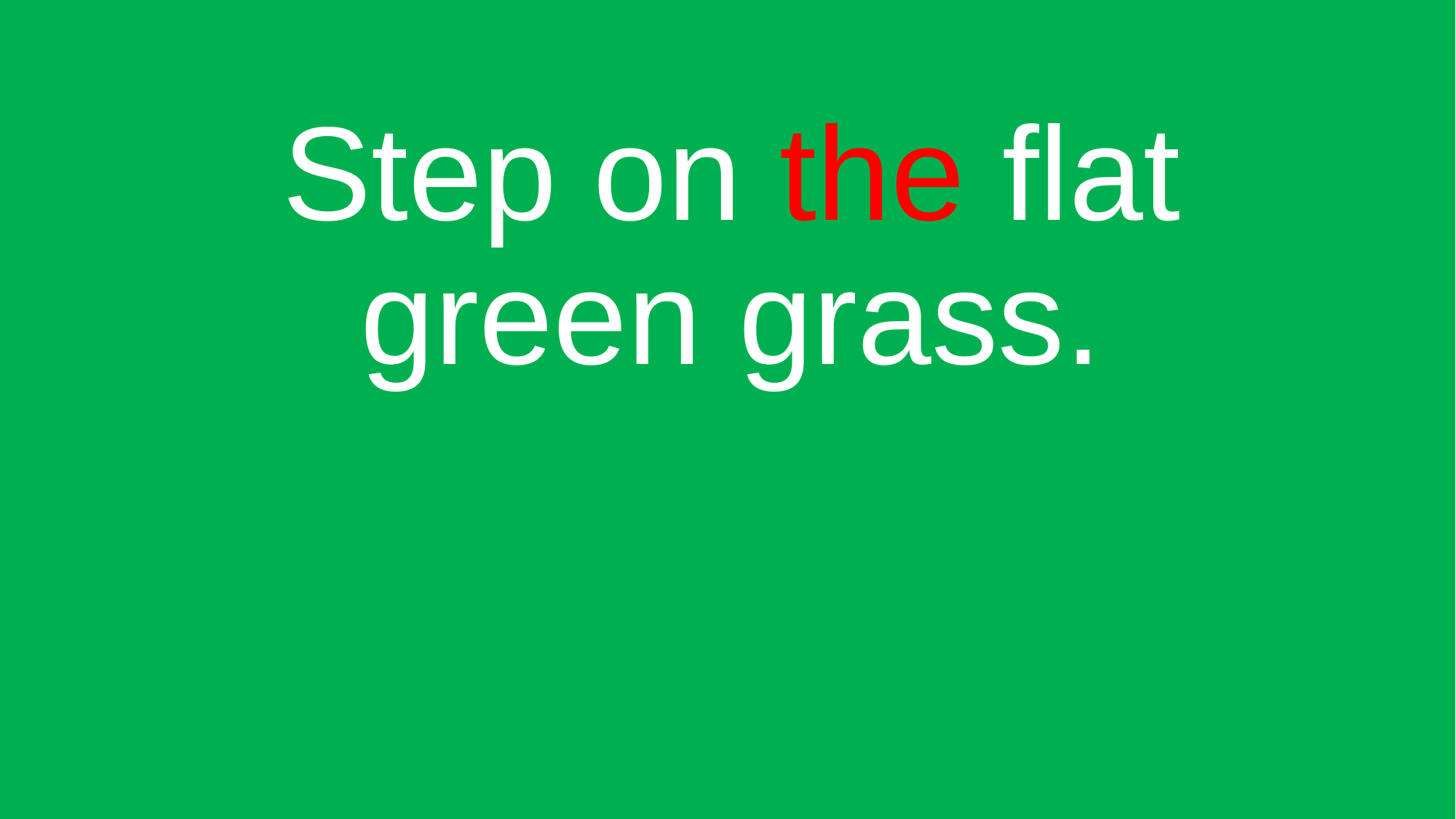

# Step on the flat green grass.